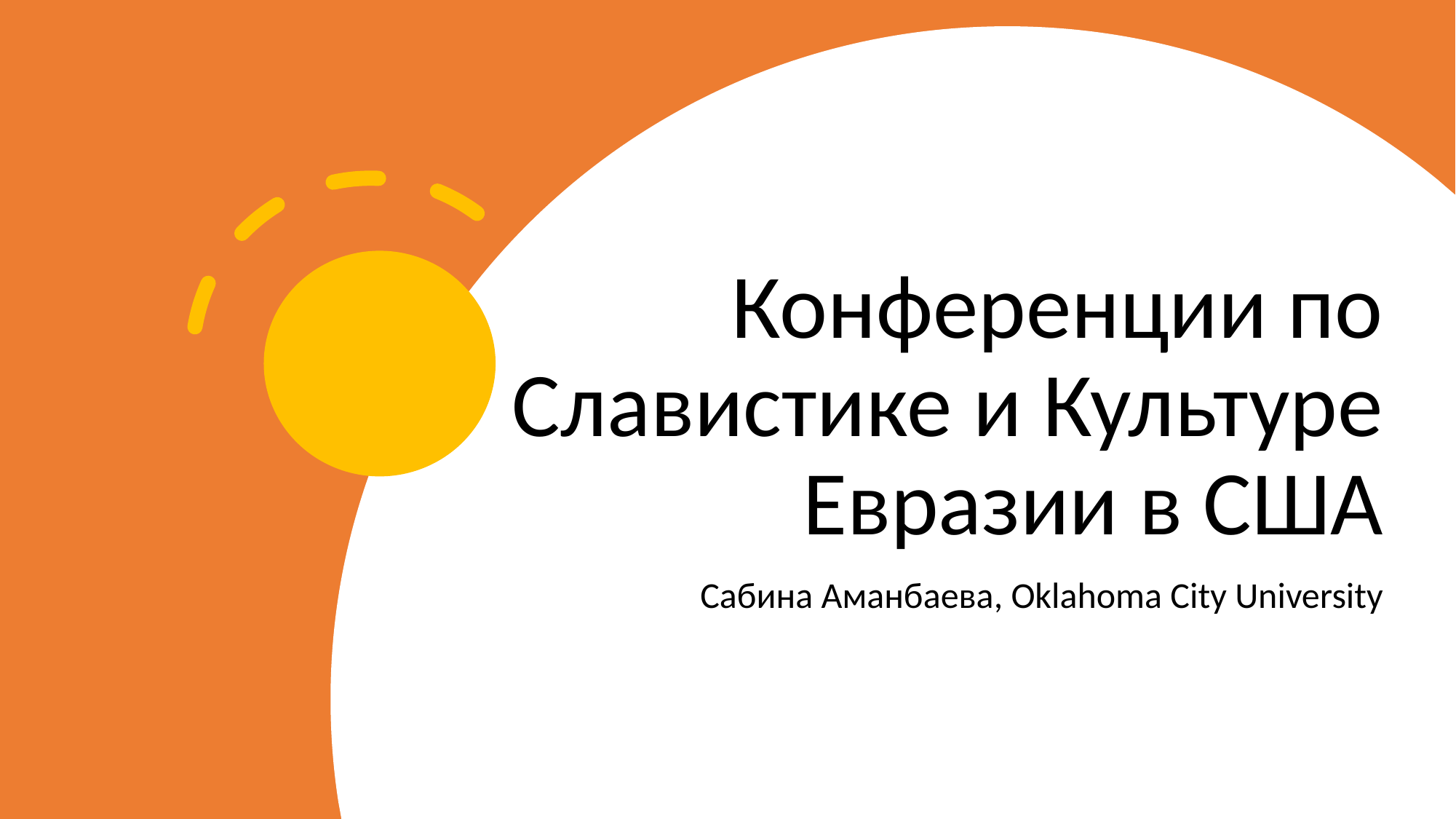

# Конференции по Славистике и Культуре Евразии в США

Сабина Аманбаева, Oklahoma City University